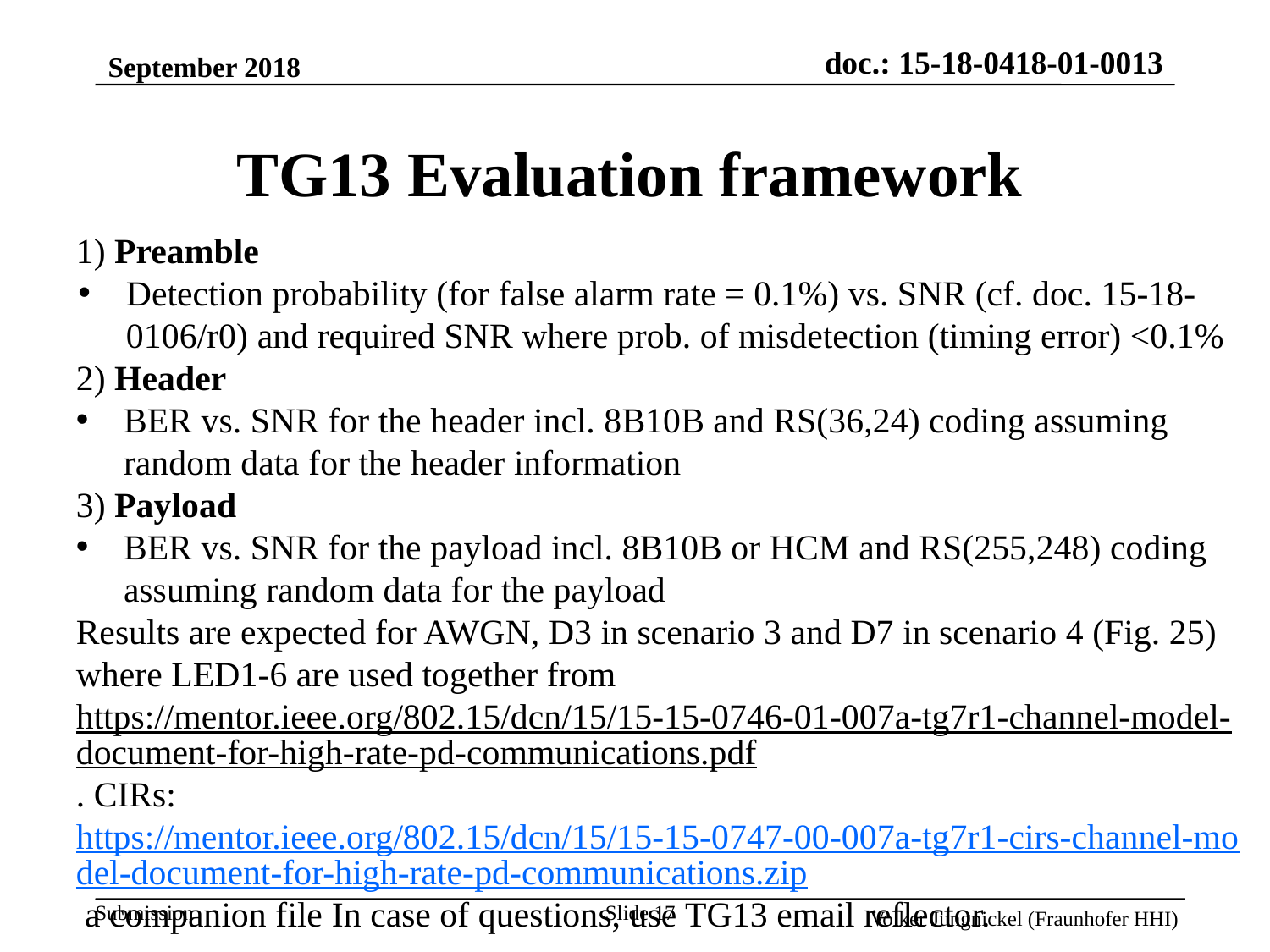

September 2018
TG13 Evaluation framework
1) Preamble
Detection probability (for false alarm rate = 0.1%) vs. SNR (cf. doc. 15-18-0106/r0) and required SNR where prob. of misdetection (timing error) <0.1%
2) Header
BER vs. SNR for the header incl. 8B10B and RS(36,24) coding assuming random data for the header information
3) Payload
BER vs. SNR for the payload incl. 8B10B or HCM and RS(255,248) coding assuming random data for the payload
Results are expected for AWGN, D3 in scenario 3 and D7 in scenario 4 (Fig. 25) where LED1-6 are used together from https://mentor.ieee.org/802.15/dcn/15/15-15-0746-01-007a-tg7r1-channel-model-document-for-high-rate-pd-communications.pdf. CIRs: https://mentor.ieee.org/802.15/dcn/15/15-15-0747-00-007a-tg7r1-cirs-channel-model-document-for-high-rate-pd-communications.zip a companion file In case of questions, use TG13 email reflector.

Slide 17
Volker Jungnickel (Fraunhofer HHI)